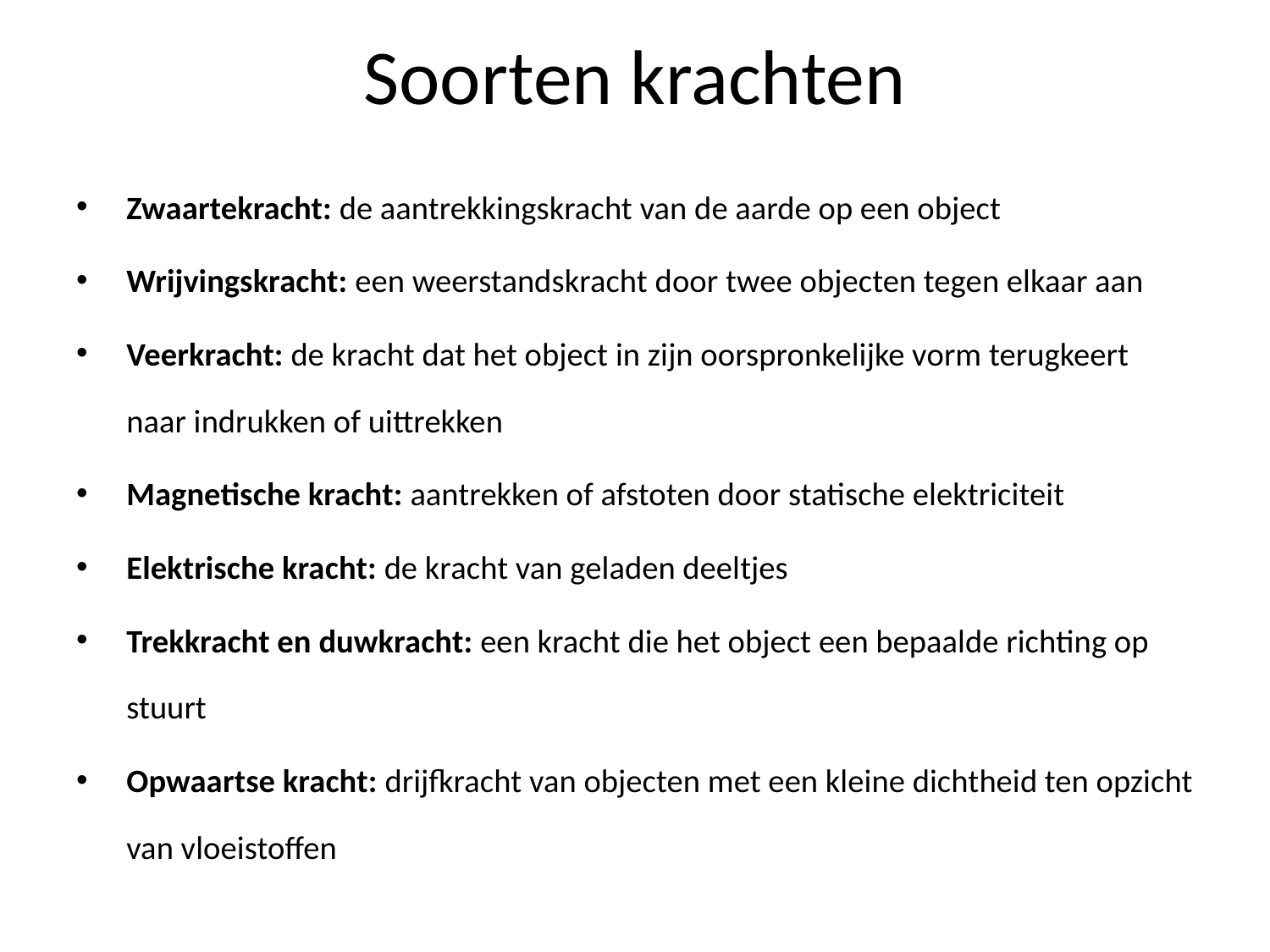

# Soorten krachten
Zwaartekracht: de aantrekkingskracht van de aarde op een object
Wrijvingskracht: een weerstandskracht door twee objecten tegen elkaar aan
Veerkracht: de kracht dat het object in zijn oorspronkelijke vorm terugkeert naar indrukken of uittrekken
Magnetische kracht: aantrekken of afstoten door statische elektriciteit
Elektrische kracht: de kracht van geladen deeltjes
Trekkracht en duwkracht: een kracht die het object een bepaalde richting op stuurt
Opwaartse kracht: drijfkracht van objecten met een kleine dichtheid ten opzicht van vloeistoffen